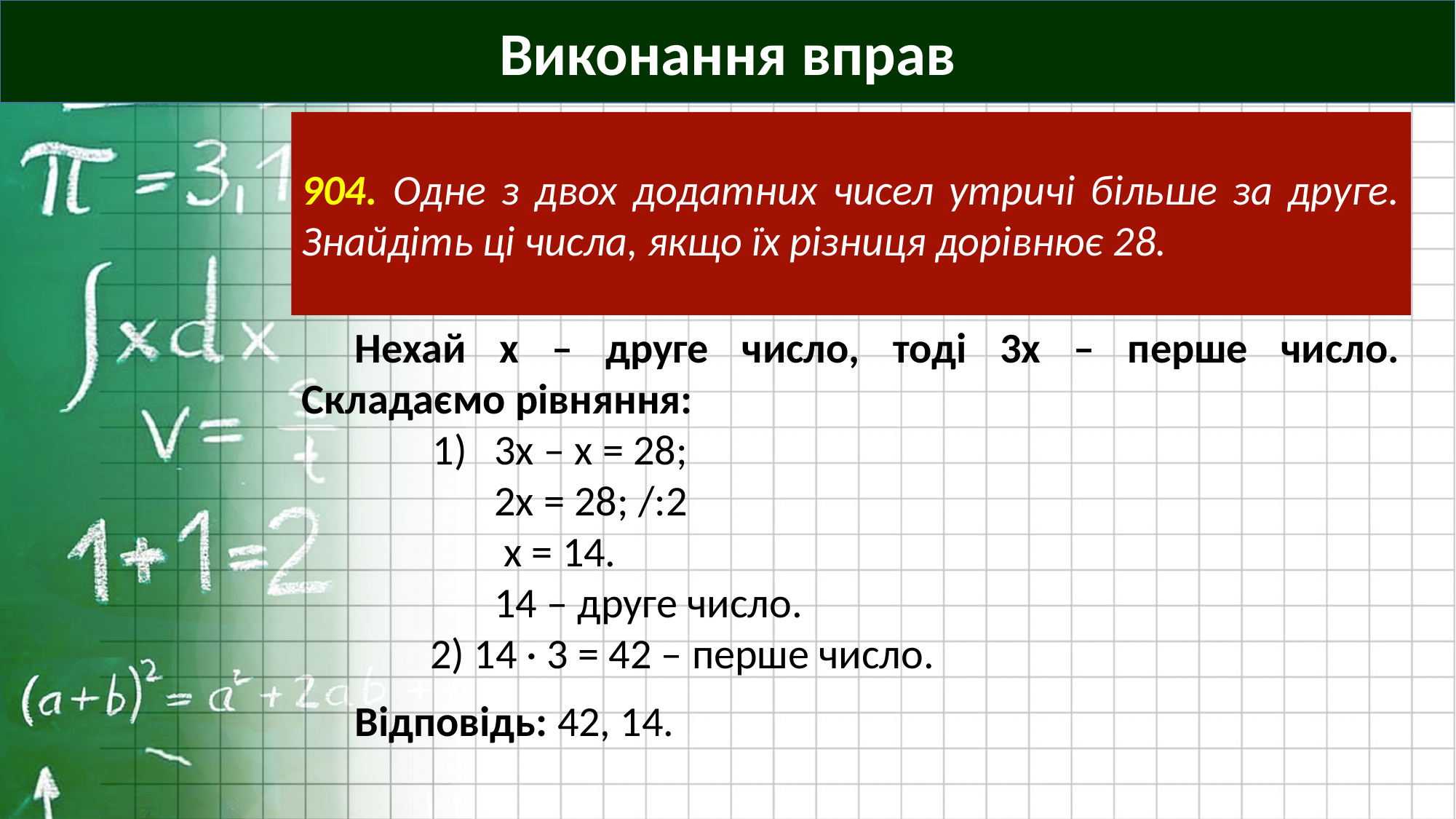

Виконання вправ
904. Одне з двох додатних чисел утричі більше за друге. Знайдіть ці числа, якщо їх різниця дорівнює 28.
Нехай х – друге число, тоді 3х – перше число. Складаємо рівняння:
3x – х = 28;
2x = 28; /:2
 x = 14.
14 – друге число.
2) 14 · 3 = 42 – перше число.

Відповідь: 42, 14.